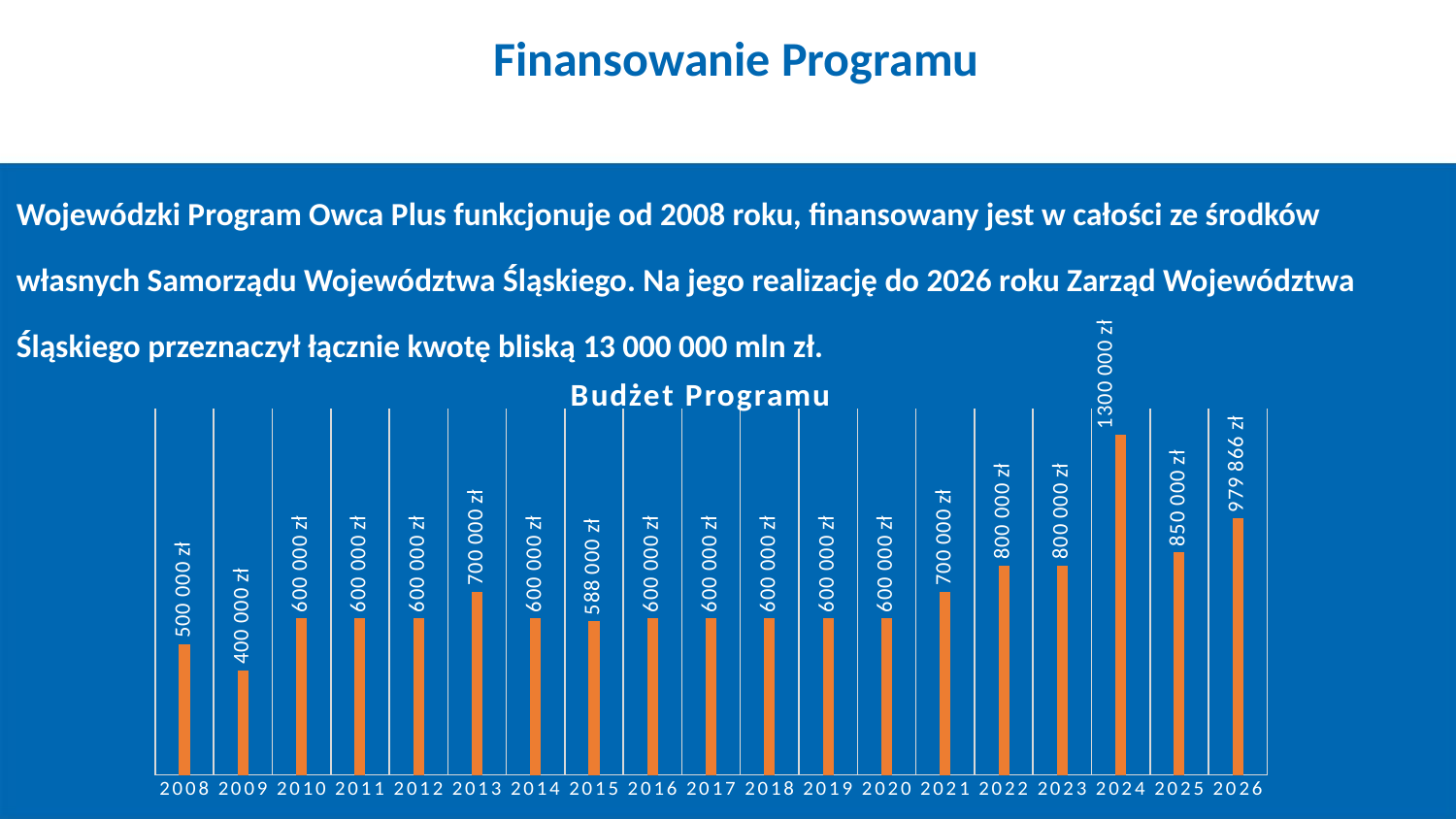

Finansowanie Programu
Wojewódzki Program Owca Plus funkcjonuje od 2008 roku, finansowany jest w całości ze środków własnych Samorządu Województwa Śląskiego. Na jego realizację do 2026 roku Zarząd Województwa Śląskiego przeznaczył łącznie kwotę bliską 13 000 000 mln zł.

### Chart:

| Category | Budżet Programu |
|---|---|
| 2008 | 500000.0 |
| 2009 | 400000.0 |
| 2010 | 600000.0 |
| 2011 | 600000.0 |
| 2012 | 600000.0 |
| 2013 | 700000.0 |
| 2014 | 600000.0 |
| 2015 | 588000.0 |
| 2016 | 600000.0 |
| 2017 | 600000.0 |
| 2018 | 600000.0 |
| 2019 | 600000.0 |
| 2020 | 600000.0 |
| 2021 | 700000.0 |
| 2022 | 800000.0 |
| 2023 | 800000.0 |
| 2024 | 1300000.0 |
| 2025 | 850000.0 |
| 2026 | 979866.0 |